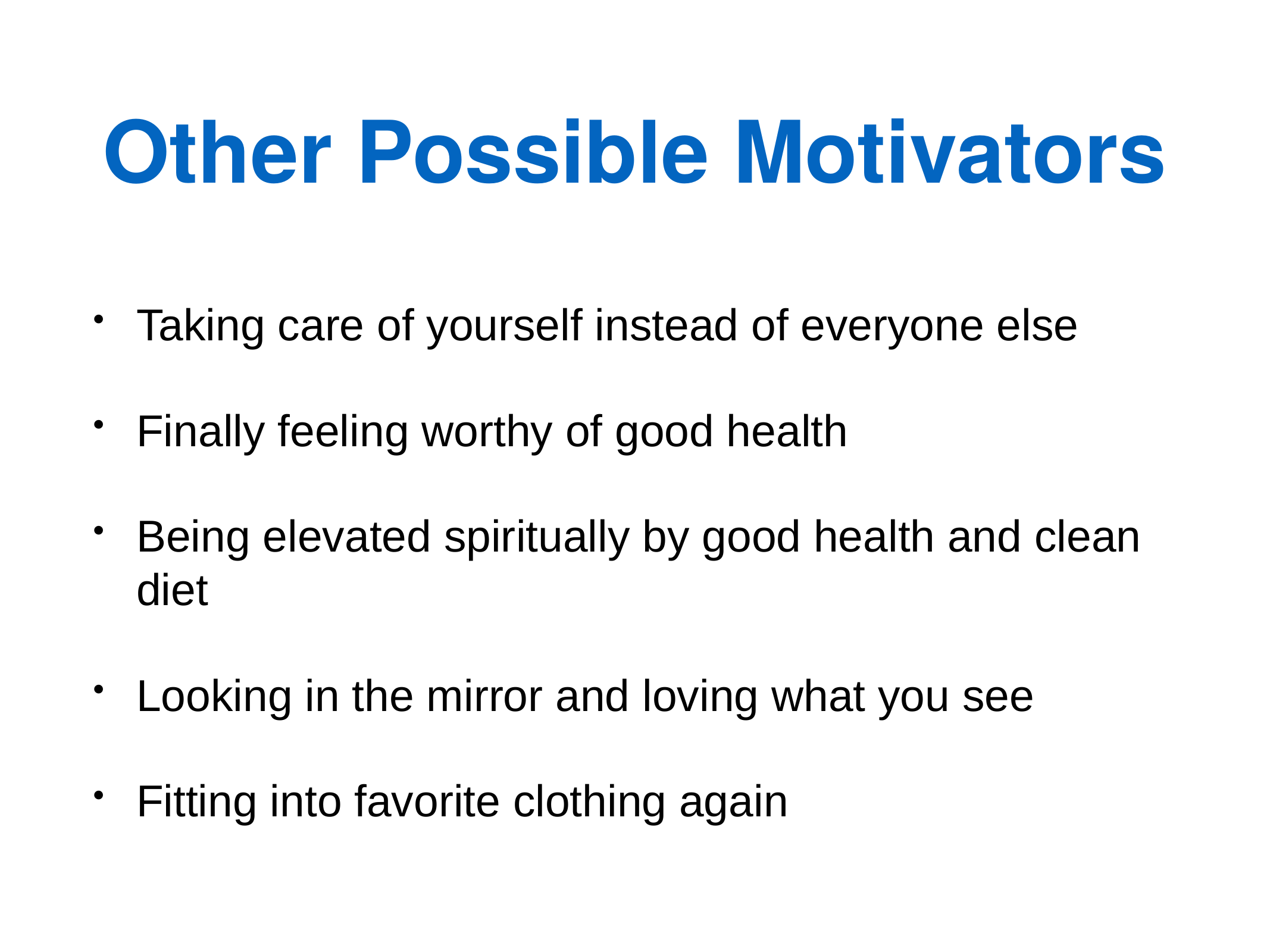

# Other Possible Motivators
Taking care of yourself instead of everyone else
Finally feeling worthy of good health
Being elevated spiritually by good health and clean diet
Looking in the mirror and loving what you see
Fitting into favorite clothing again